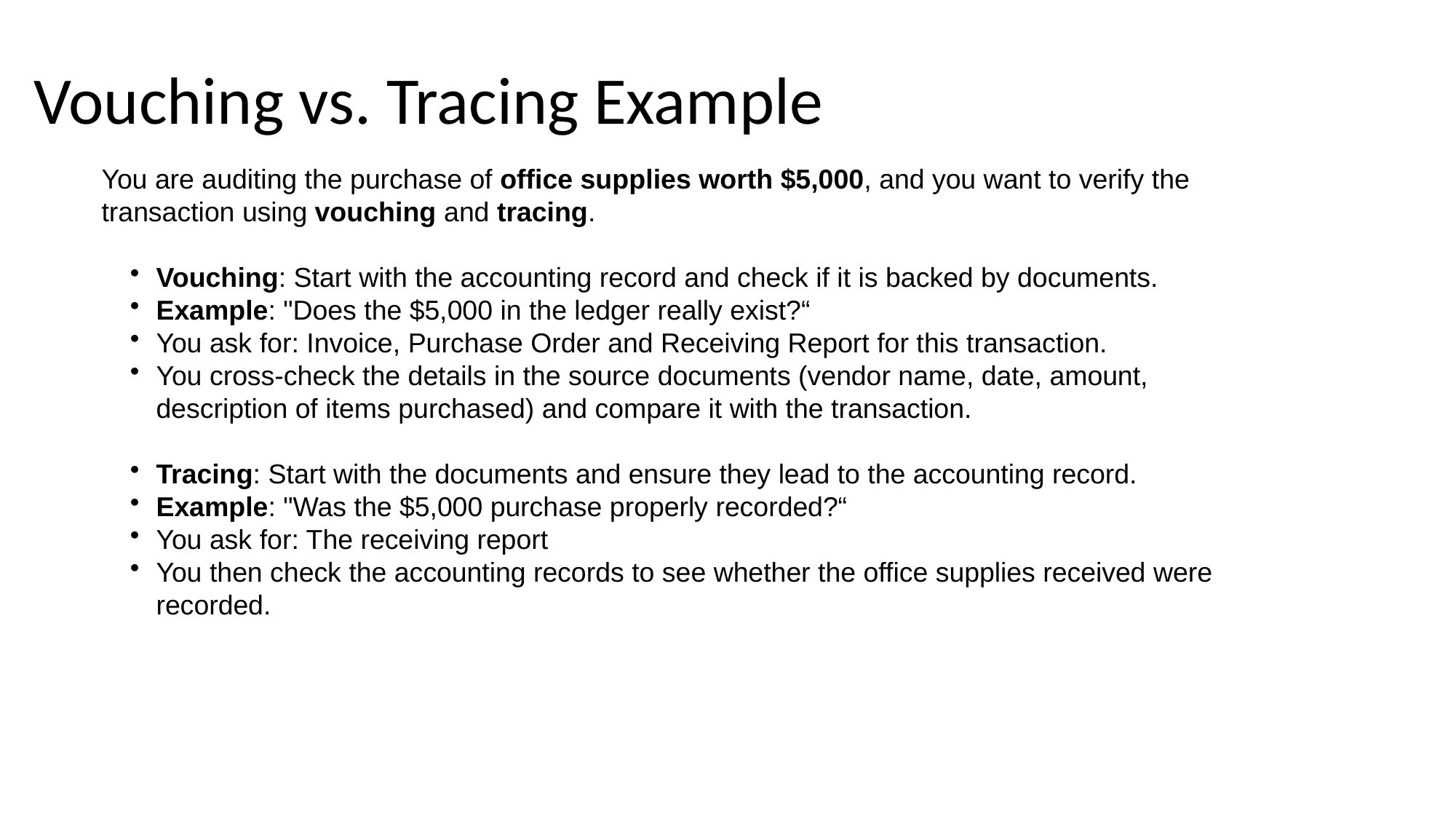

Vouching vs. Tracing Example
You are auditing the purchase of office supplies worth $5,000, and you want to verify the transaction using vouching and tracing.

Vouching: Start with the accounting record and check if it is backed by documents.
Example: "Does the $5,000 in the ledger really exist?“
You ask for: Invoice, Purchase Order and Receiving Report for this transaction.
You cross-check the details in the source documents (vendor name, date, amount, description of items purchased) and compare it with the transaction.

Tracing: Start with the documents and ensure they lead to the accounting record.
Example: "Was the $5,000 purchase properly recorded?“
You ask for: The receiving report
You then check the accounting records to see whether the office supplies received were recorded.